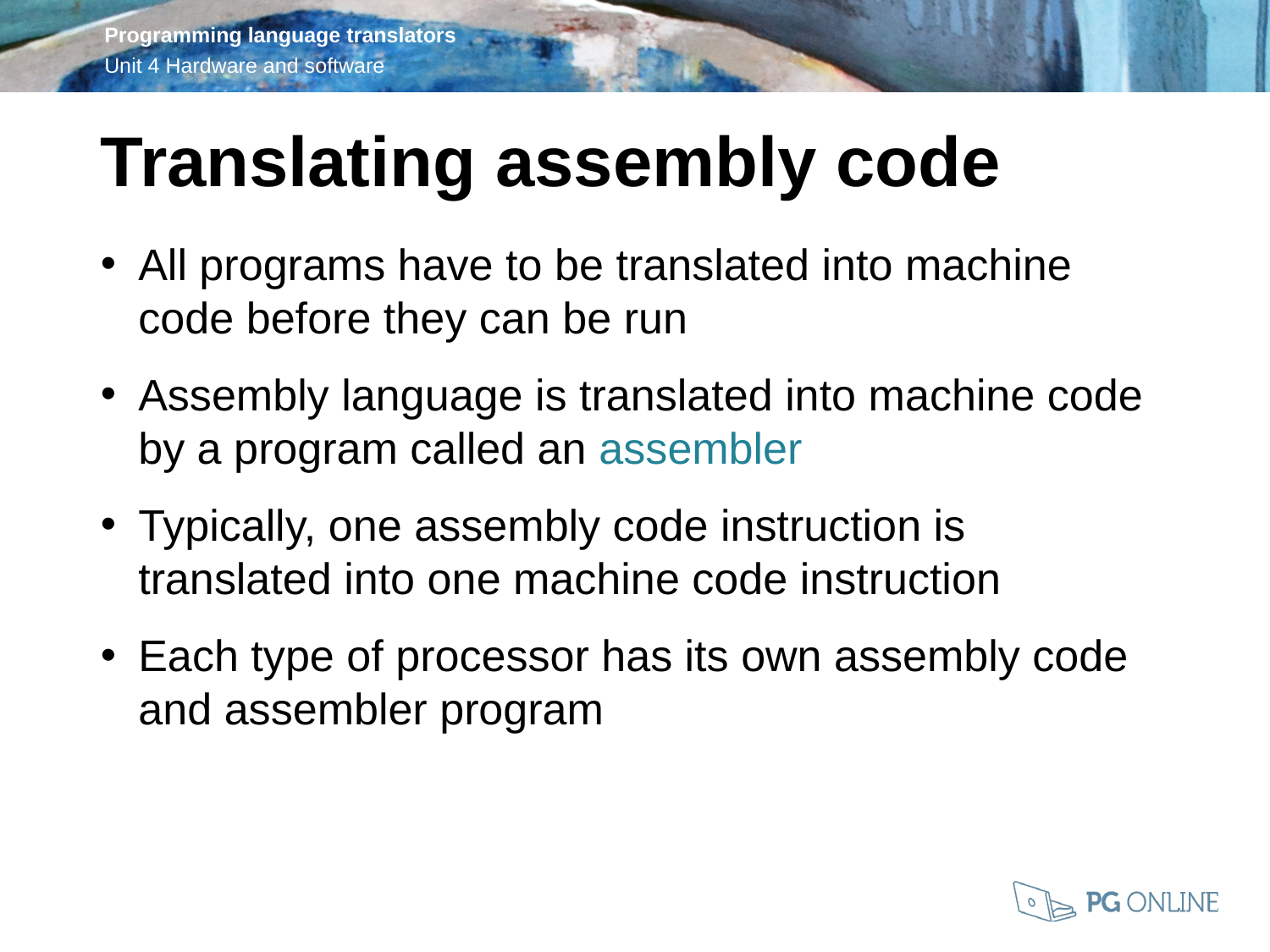

Translating assembly code
All programs have to be translated into machine code before they can be run
Assembly language is translated into machine code by a program called an assembler
Typically, one assembly code instruction is translated into one machine code instruction
Each type of processor has its own assembly code and assembler program